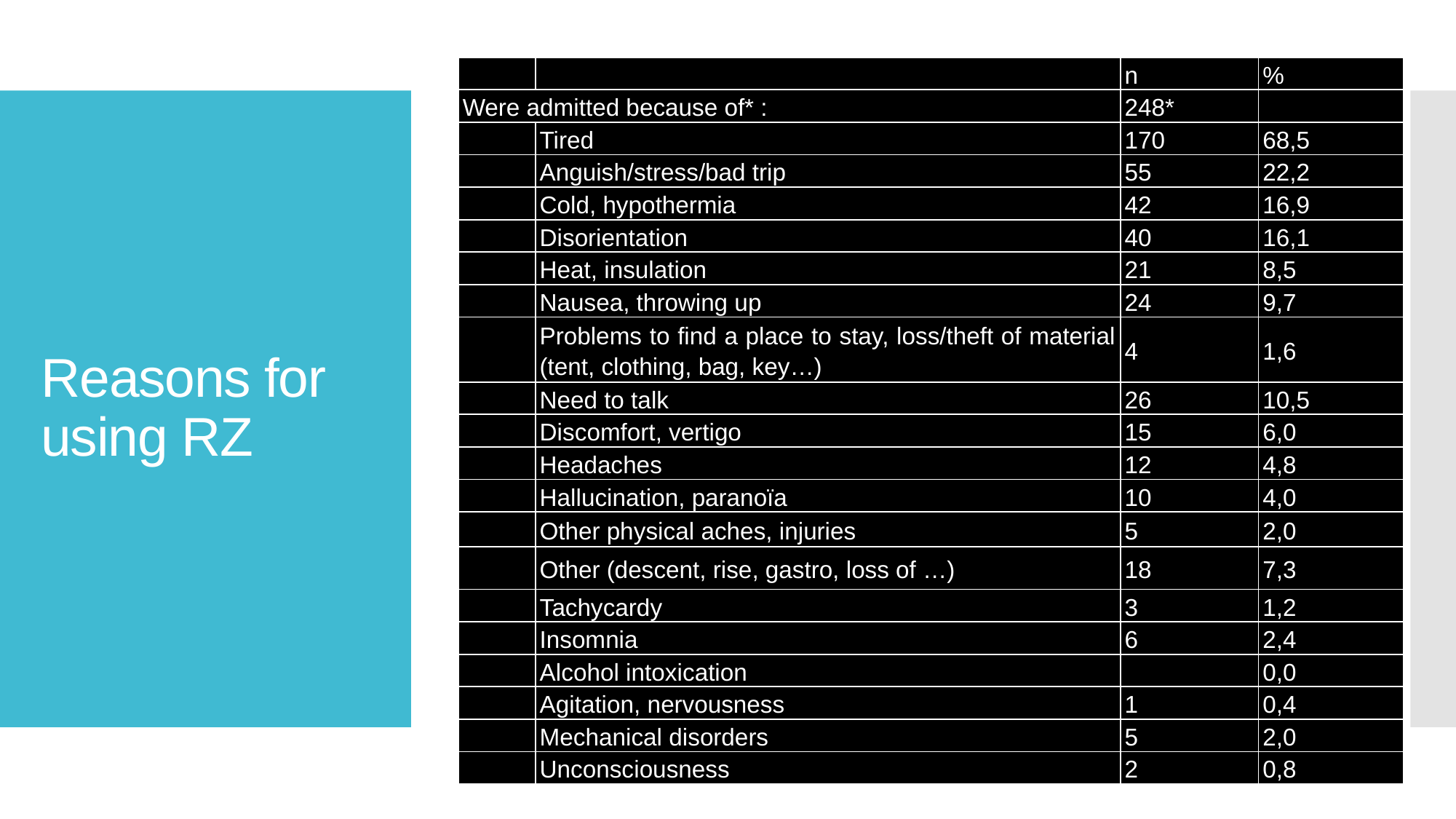

|  |  | n | % |
| --- | --- | --- | --- |
| Were admitted because of\* : |  | 248\* |  |
|  | Tired | 170 | 68,5 |
|  | Anguish/stress/bad trip | 55 | 22,2 |
|  | Cold, hypothermia | 42 | 16,9 |
|  | Disorientation | 40 | 16,1 |
|  | Heat, insulation | 21 | 8,5 |
|  | Nausea, throwing up | 24 | 9,7 |
|  | Problems to find a place to stay, loss/theft of material (tent, clothing, bag, key…) | 4 | 1,6 |
|  | Need to talk | 26 | 10,5 |
|  | Discomfort, vertigo | 15 | 6,0 |
|  | Headaches | 12 | 4,8 |
|  | Hallucination, paranoïa | 10 | 4,0 |
|  | Other physical aches, injuries | 5 | 2,0 |
|  | Other (descent, rise, gastro, loss of …) | 18 | 7,3 |
|  | Tachycardy | 3 | 1,2 |
|  | Insomnia | 6 | 2,4 |
|  | Alcohol intoxication |  | 0,0 |
|  | Agitation, nervousness | 1 | 0,4 |
|  | Mechanical disorders | 5 | 2,0 |
|  | Unconsciousness | 2 | 0,8 |
# Reasons for using RZ